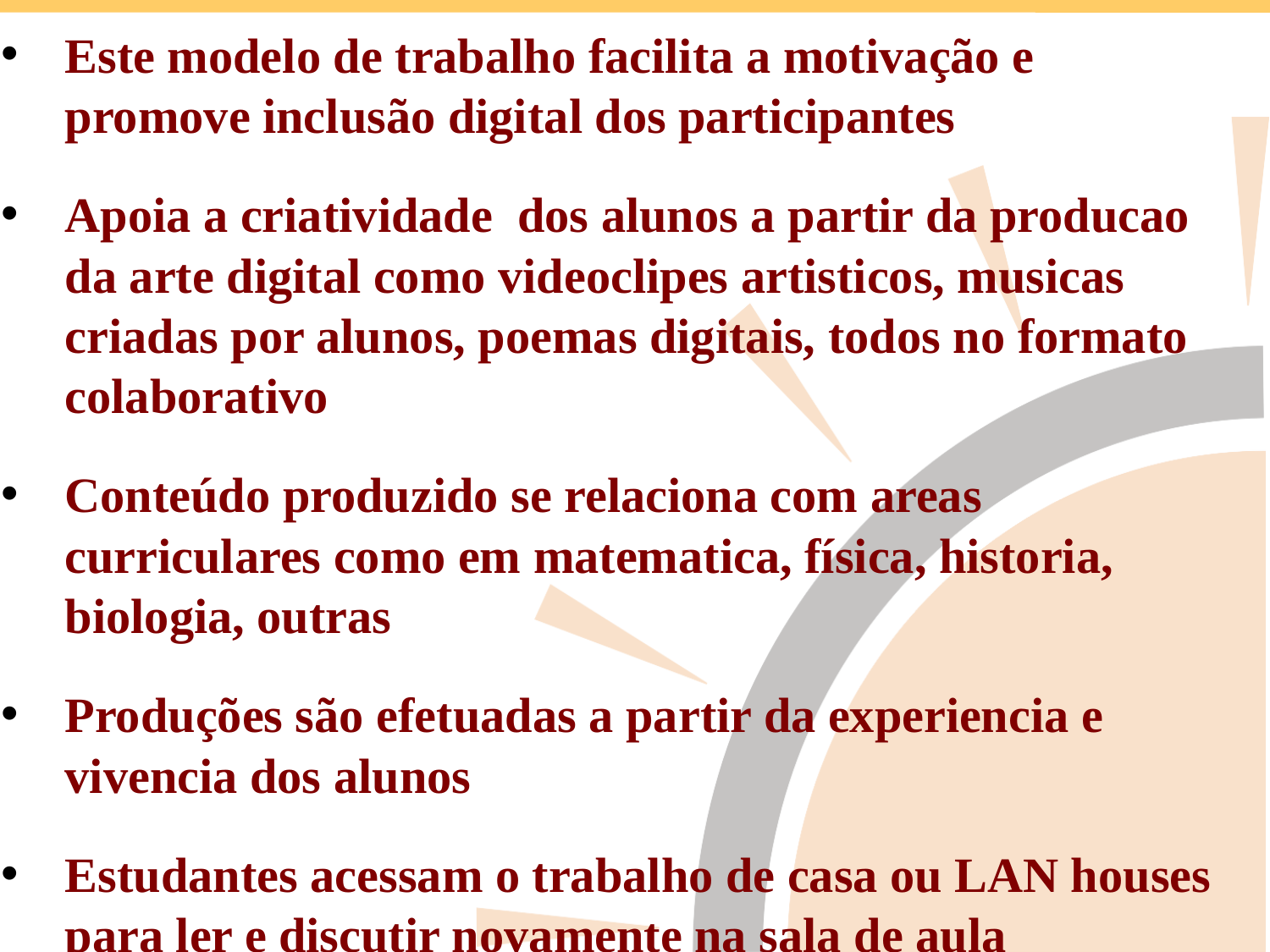

Este modelo de trabalho facilita a motivação e promove inclusão digital dos participantes

Apoia a criatividade  dos alunos a partir da producao da arte digital como videoclipes artisticos, musicas criadas por alunos, poemas digitais, todos no formato colaborativo

Conteúdo produzido se relaciona com areas curriculares como em matematica, física, historia, biologia, outras

Produções são efetuadas a partir da experiencia e vivencia dos alunos

Estudantes acessam o trabalho de casa ou LAN houses para ler e discutir novamente na sala de aula

------